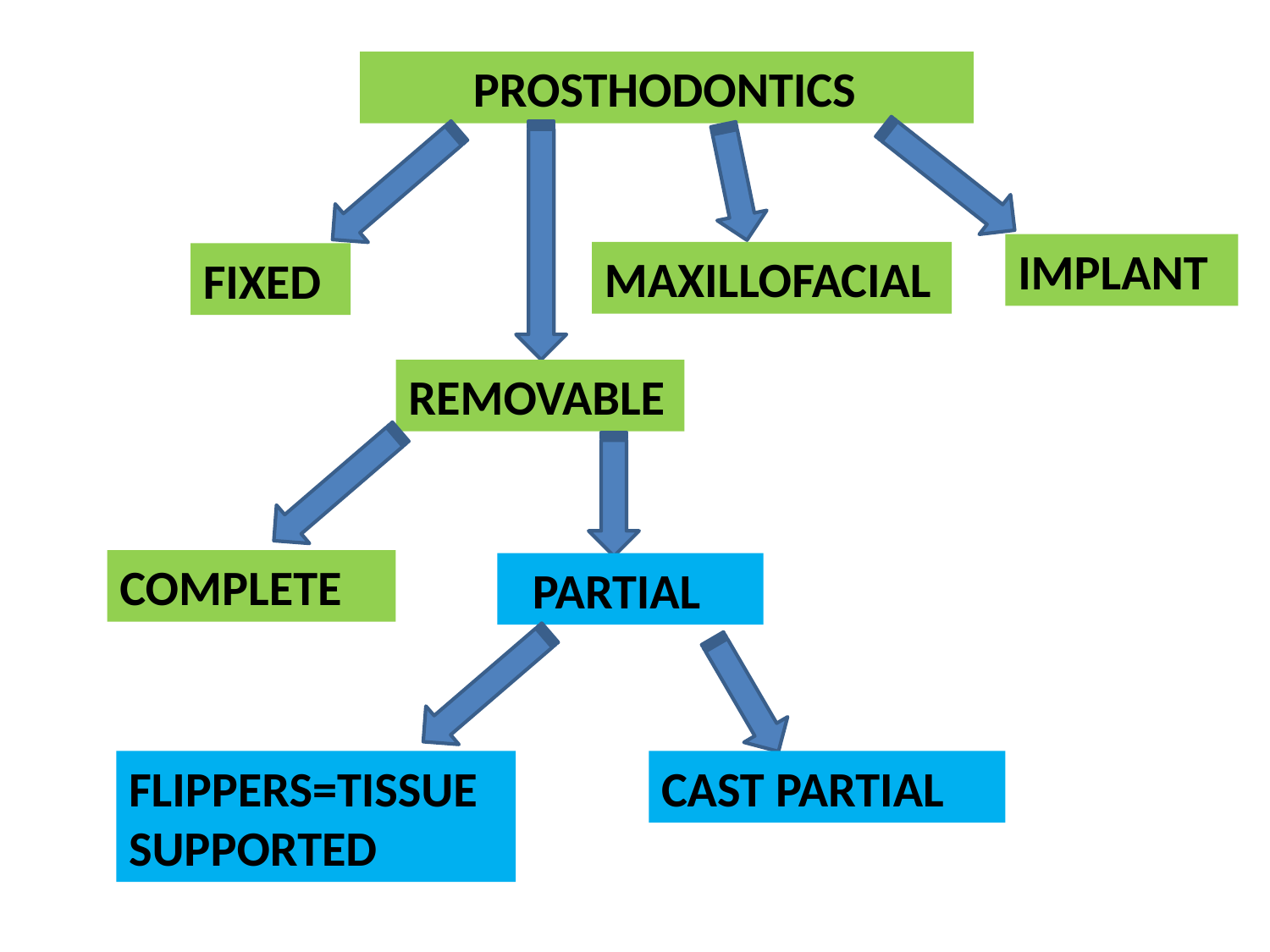

PROSTHODONTICS

IMPLANT
MAXILLOFACIAL
FIXED
REMOVABLE

COMPLETE
  PARTIAL

FLIPPERS=TISSUE SUPPORTED
CAST PARTIAL